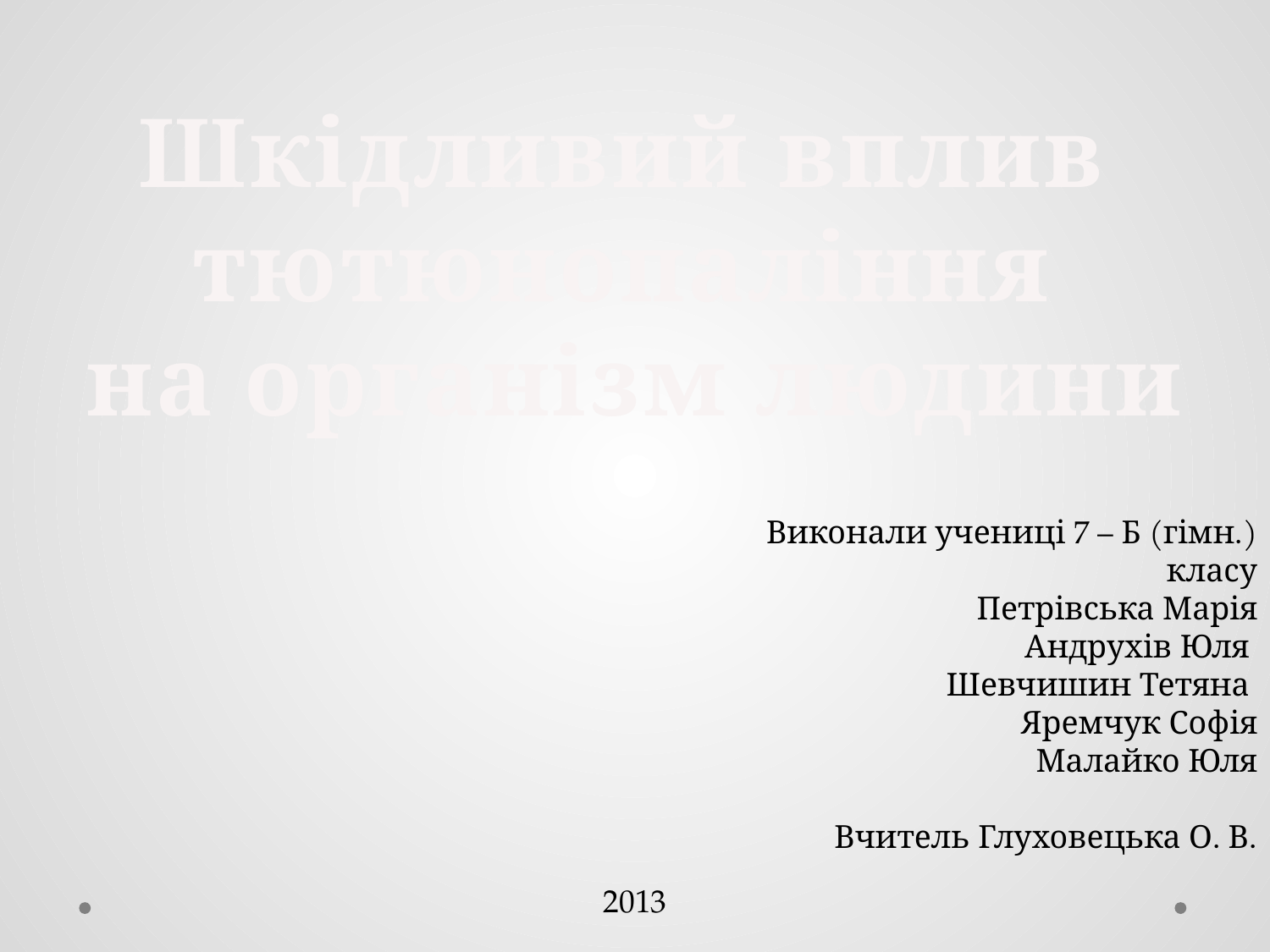

Шкідливий вплив
тютюнопаління
на організм людини
Виконали учениці 7 – Б (гімн.) класу
Петрівська Марія
Андрухів Юля
Шевчишин Тетяна
Яремчук Софія
 Малайко Юля

Вчитель Глуховецька О. В.
2013